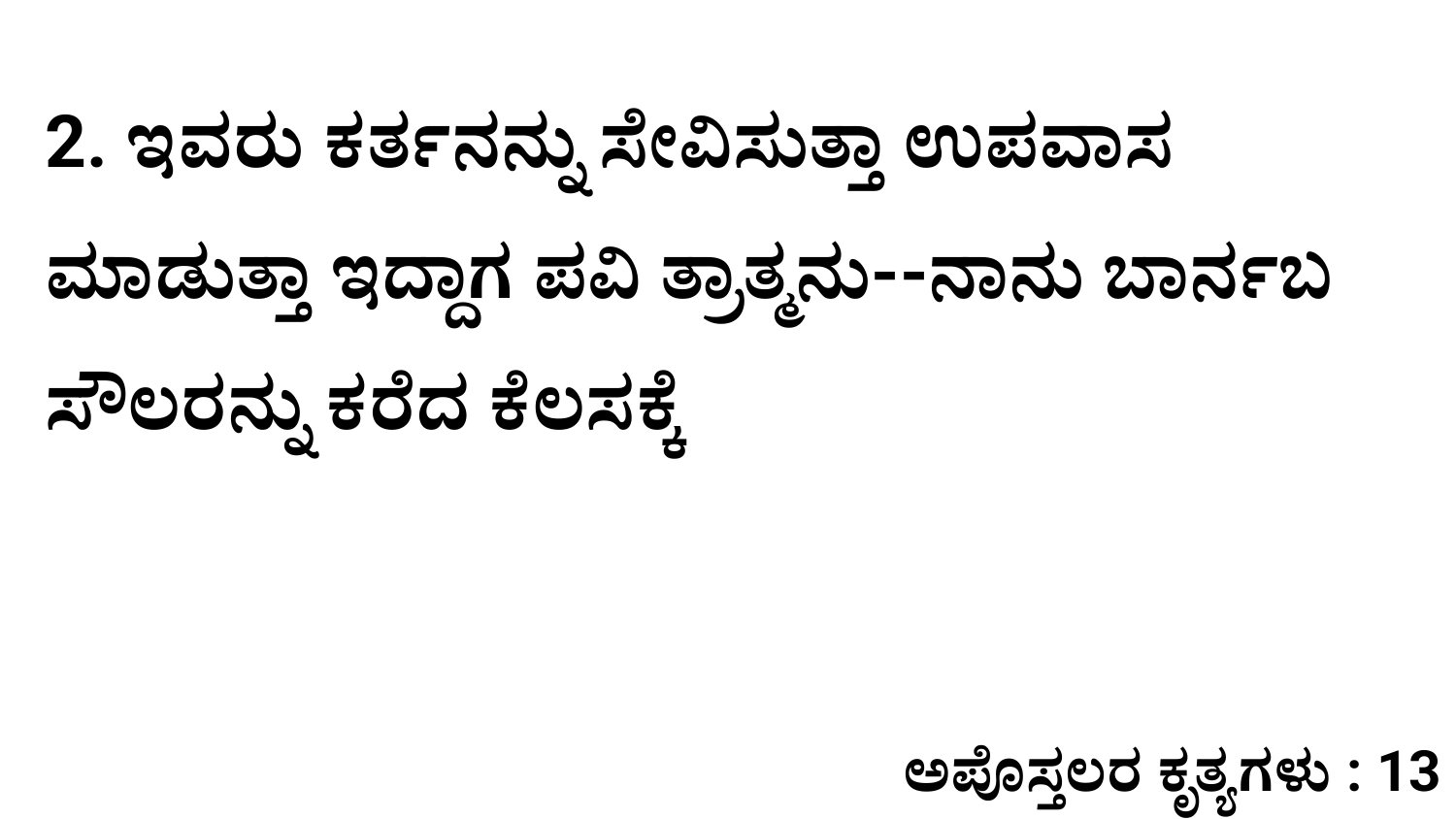

2. ಇವರು ಕರ್ತನನ್ನು ಸೇವಿಸುತ್ತಾ ಉಪವಾಸ ಮಾಡುತ್ತಾ ಇದ್ದಾಗ ಪವಿ ತ್ರಾತ್ಮನು--ನಾನು ಬಾರ್ನಬ ಸೌಲರನ್ನು ಕರೆದ ಕೆಲಸಕ್ಕೆ
ಅಪೊಸ್ತಲರ ಕೃತ್ಯಗಳು : 13